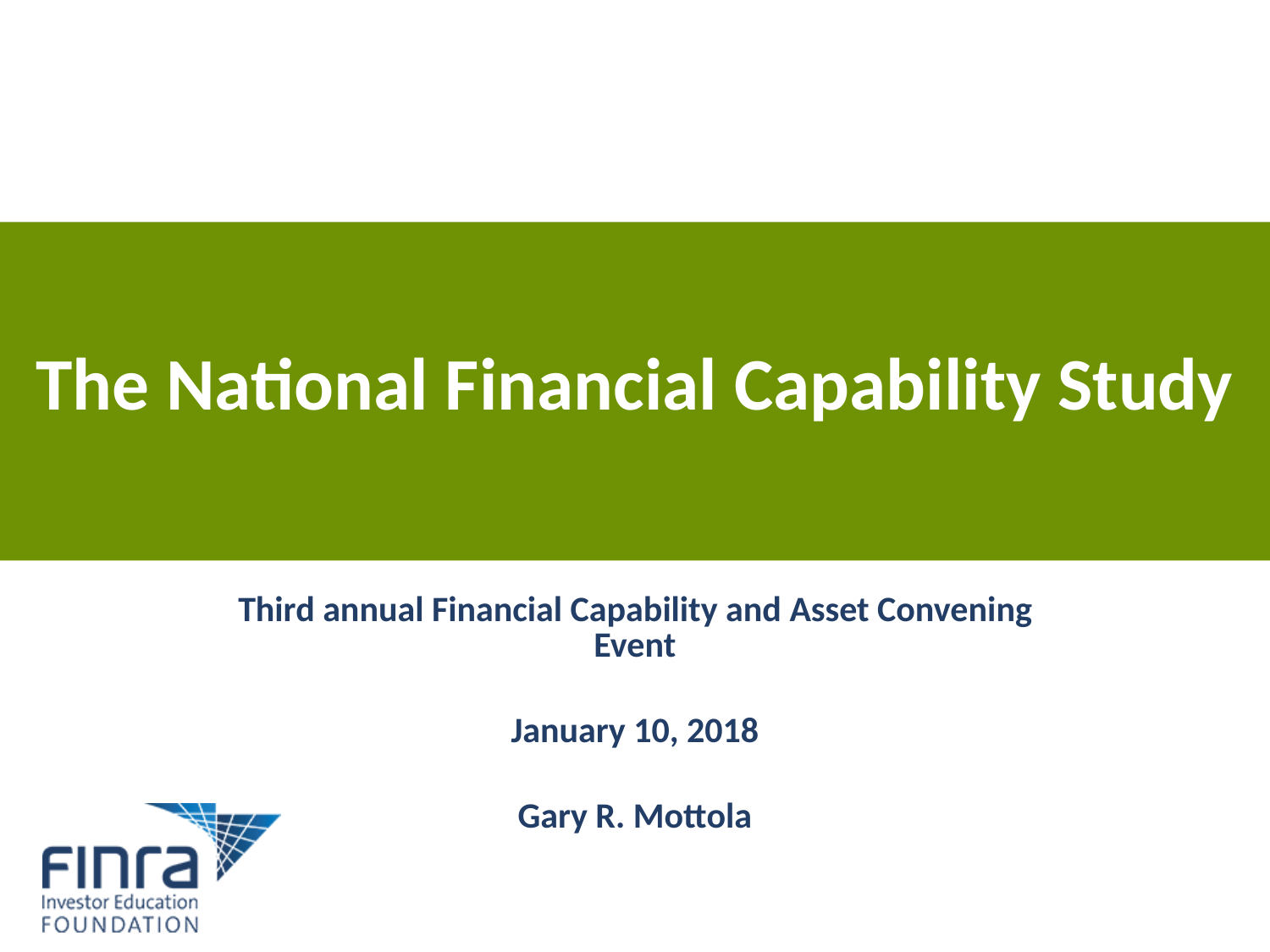

# The National Financial Capability Study
Third annual Financial Capability and Asset Convening Event

January 10, 2018

Gary R. Mottola